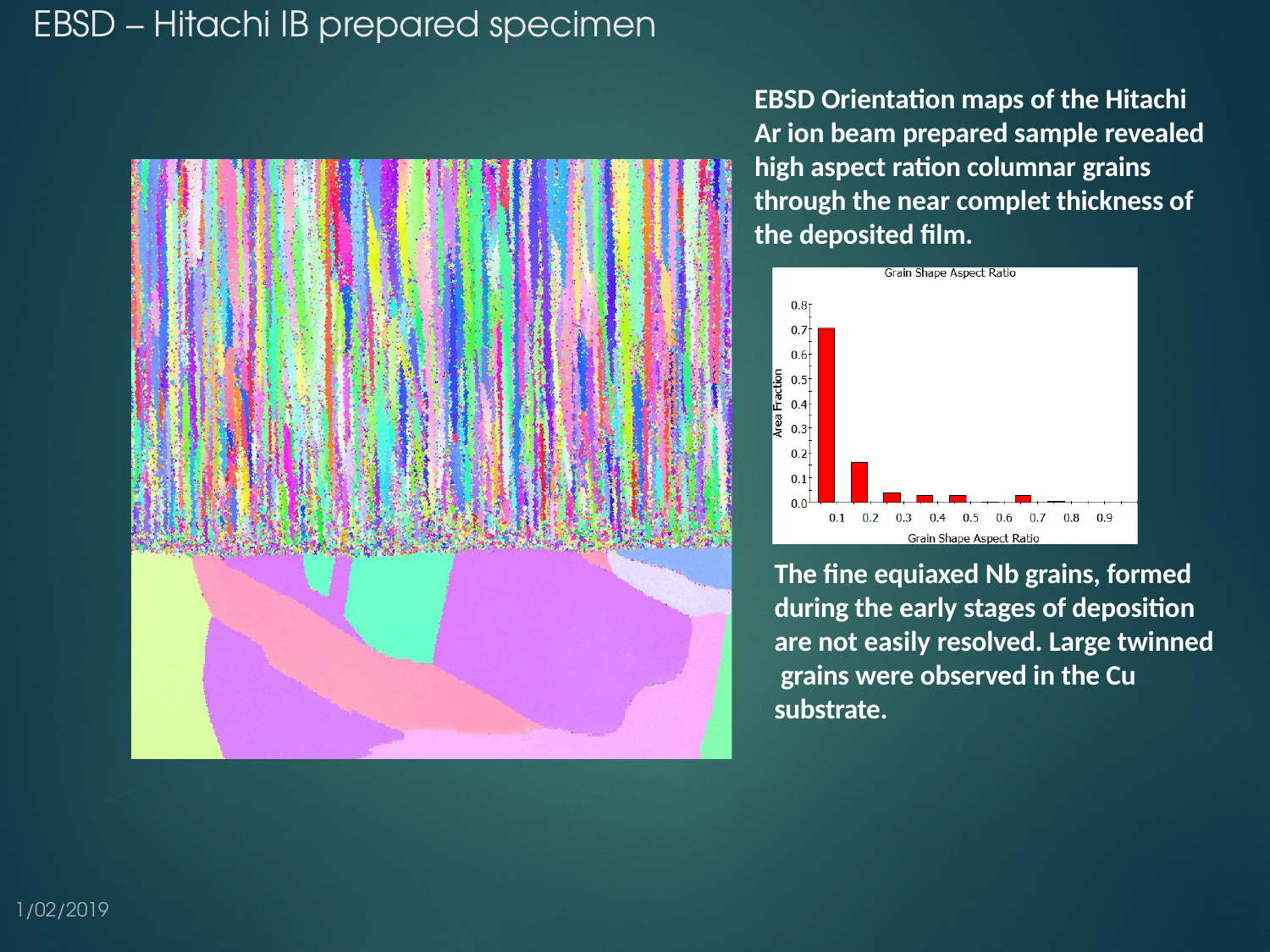

# EBSD – Hitachi IB prepared specimen
EBSD Orientation maps of the Hitachi  Ar ion beam prepared sample revealed  high aspect ration columnar grains  through the near complet thickness of  the deposited film.

The fine equiaxed Nb grains, formed  during the early stages of deposition  are not easily resolved. Large twinned  grains were observed in the Cu  substrate.
1/02/2019